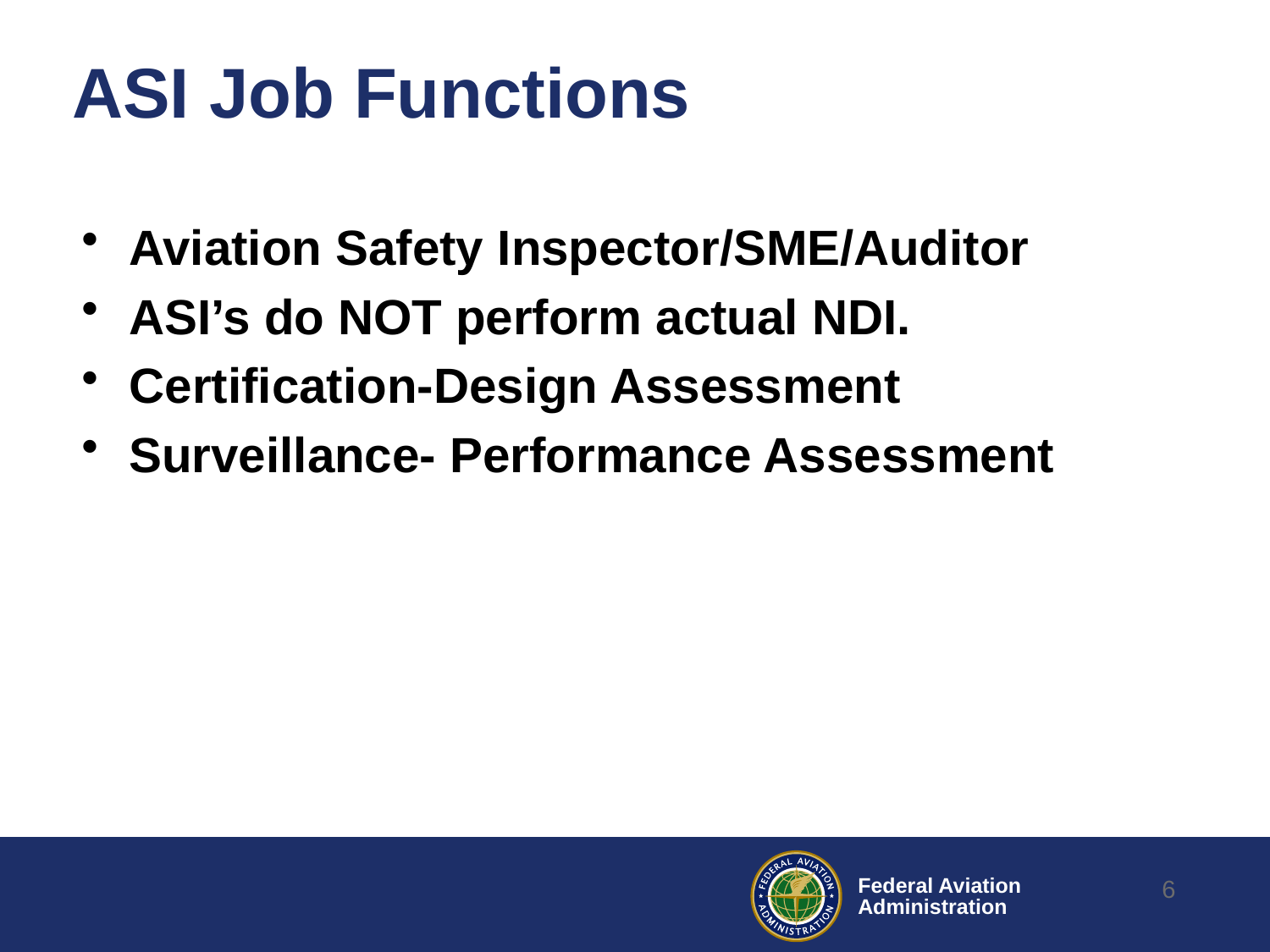

# ASI Job Functions
Aviation Safety Inspector/SME/Auditor
ASI’s do NOT perform actual NDI.
Certification-Design Assessment
Surveillance- Performance Assessment

6